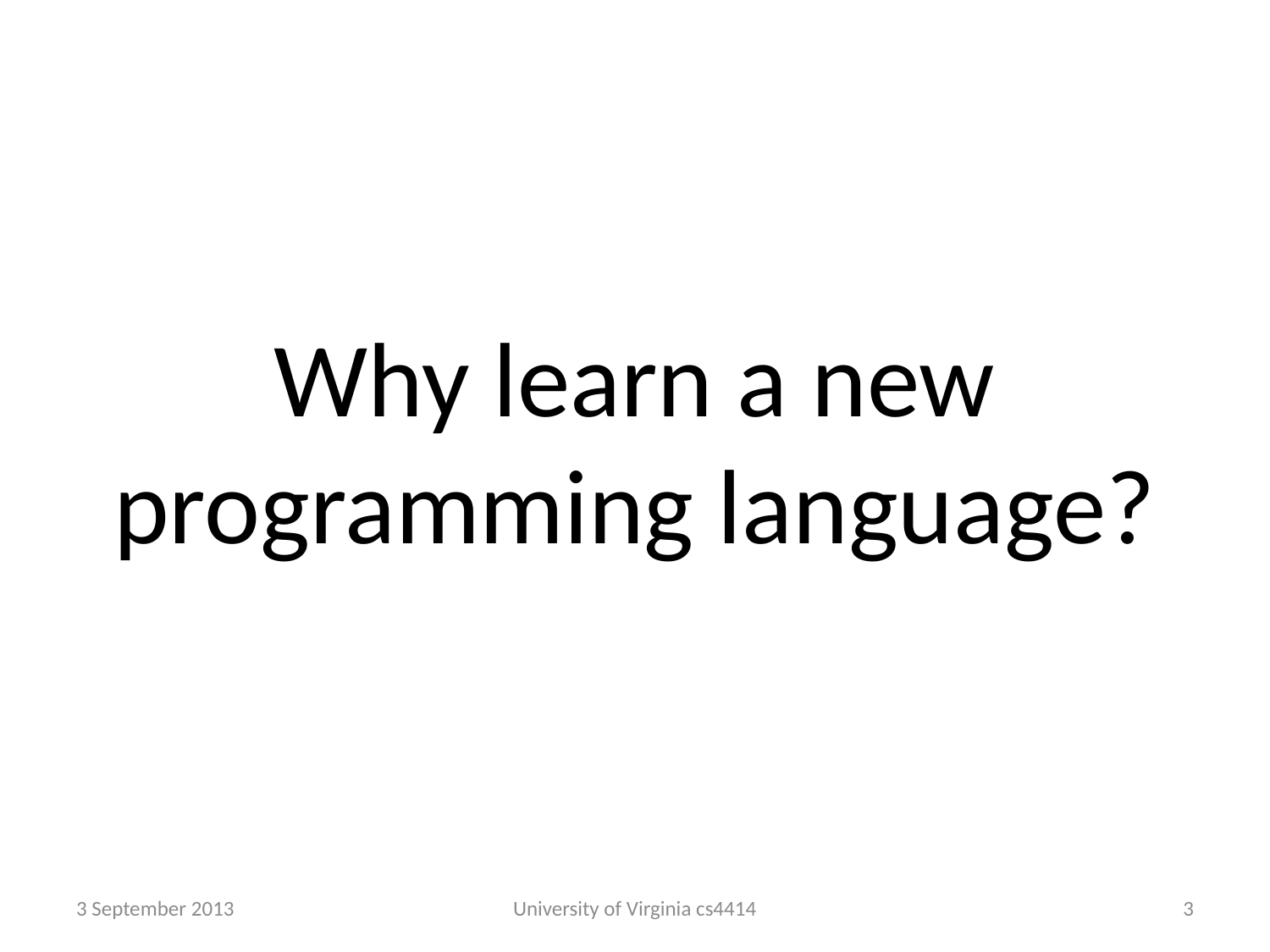

# Why learn a new programming language?
3 September 2013
University of Virginia cs4414
3